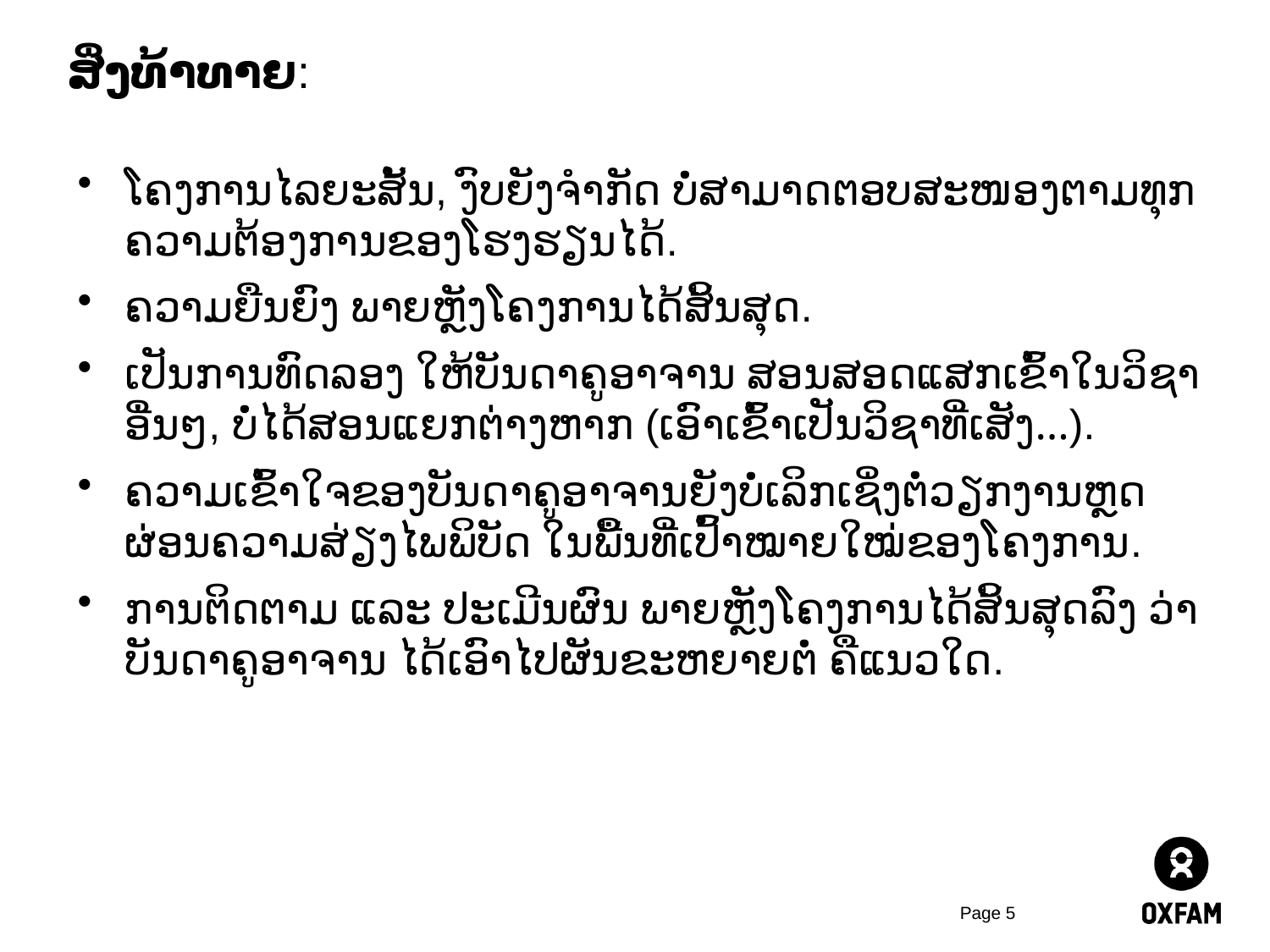

ສິ່ງທ້າທາຍ:
ໂຄງການໄລຍະສັ້ນ, ງົບຍັງຈຳກັດ ບໍ່ສາມາດຕອບສະໜອງຕາມທຸກຄວາມຕ້ອງການຂອງໂຮງຮຽນໄດ້.
ຄວາມຍືນຍົງ ພາຍຫຼັງໂຄງການໄດ້ສິ້ນສຸດ.
ເປັນການທົດລອງ ໃຫ້ບັນດາຄູອາຈານ ສອນສອດແສກເຂົ້າໃນວິຊາອື່ນໆ, ບໍ່ໄດ້ສອນແຍກຕ່າງຫາກ (ເອົາເຂົ້າເປັນວິຊາທີ່ເສັງ…).
ຄວາມເຂົ້າໃຈຂອງບັນດາຄູອາຈານຍັງບໍ່ເລິກເຊິ່ງຕໍ່ວຽກງານຫຼດຜ່ອນຄວາມສ່ຽງໄພພິບັດ ໃນພື້ນທີ່ເປົ້າໝາຍໃໝ່ຂອງໂຄງການ.
ການຕິດຕາມ ແລະ ປະເມີນຜົນ ພາຍຫຼັງໂຄງການໄດ້ສິ້ນສຸດລົງ ວ່າບັນດາຄູອາຈານ ໄດ້ເອົາໄປຜັນຂະຫຍາຍຕໍ່ ຄືແນວໃດ.